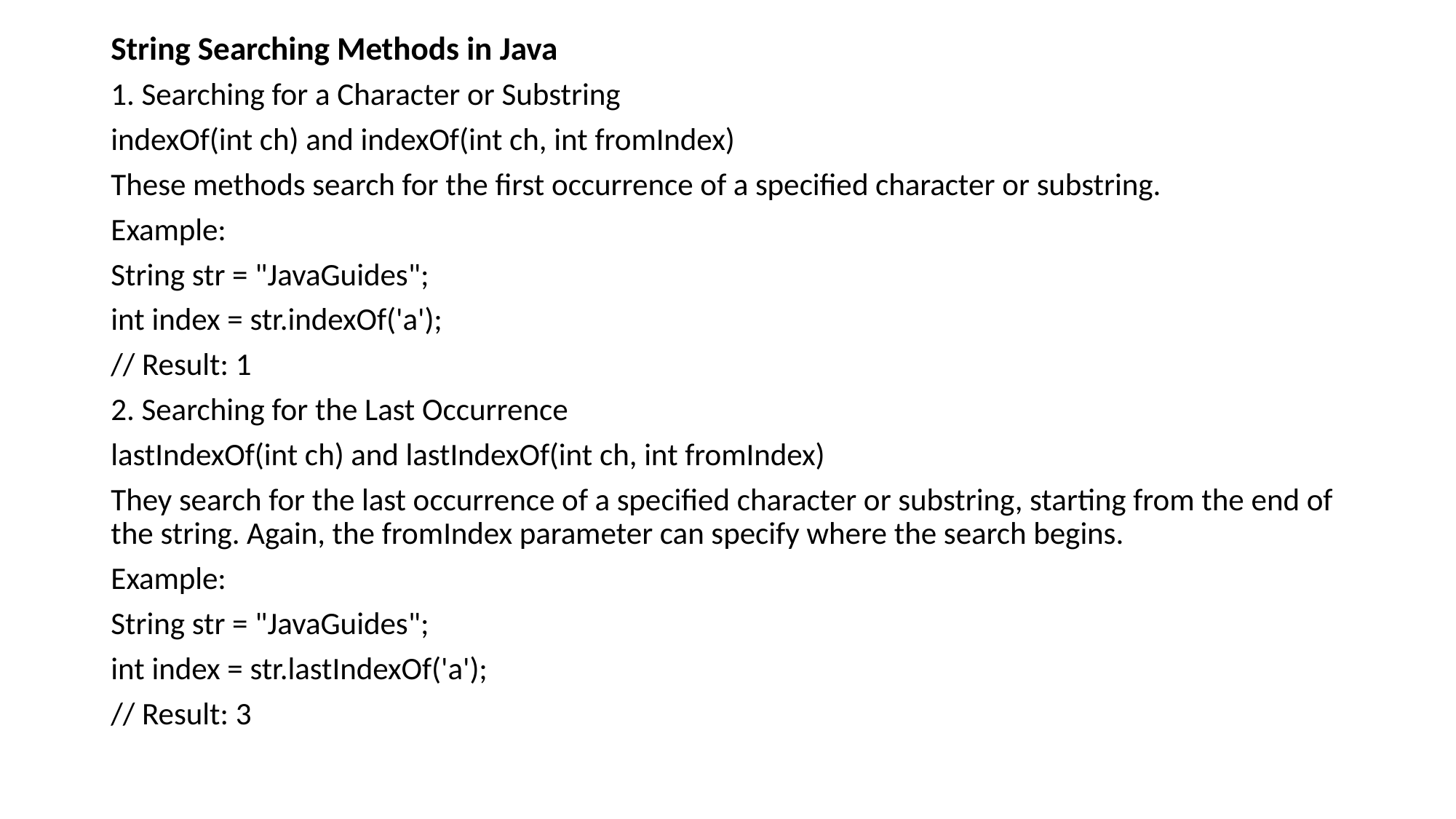

String Searching Methods in Java
1. Searching for a Character or Substring
indexOf(int ch) and indexOf(int ch, int fromIndex)
These methods search for the first occurrence of a specified character or substring.
Example:
String str = "JavaGuides";
int index = str.indexOf('a');
// Result: 1
2. Searching for the Last Occurrence
lastIndexOf(int ch) and lastIndexOf(int ch, int fromIndex)
They search for the last occurrence of a specified character or substring, starting from the end of the string. Again, the fromIndex parameter can specify where the search begins.
Example:
String str = "JavaGuides";
int index = str.lastIndexOf('a');
// Result: 3